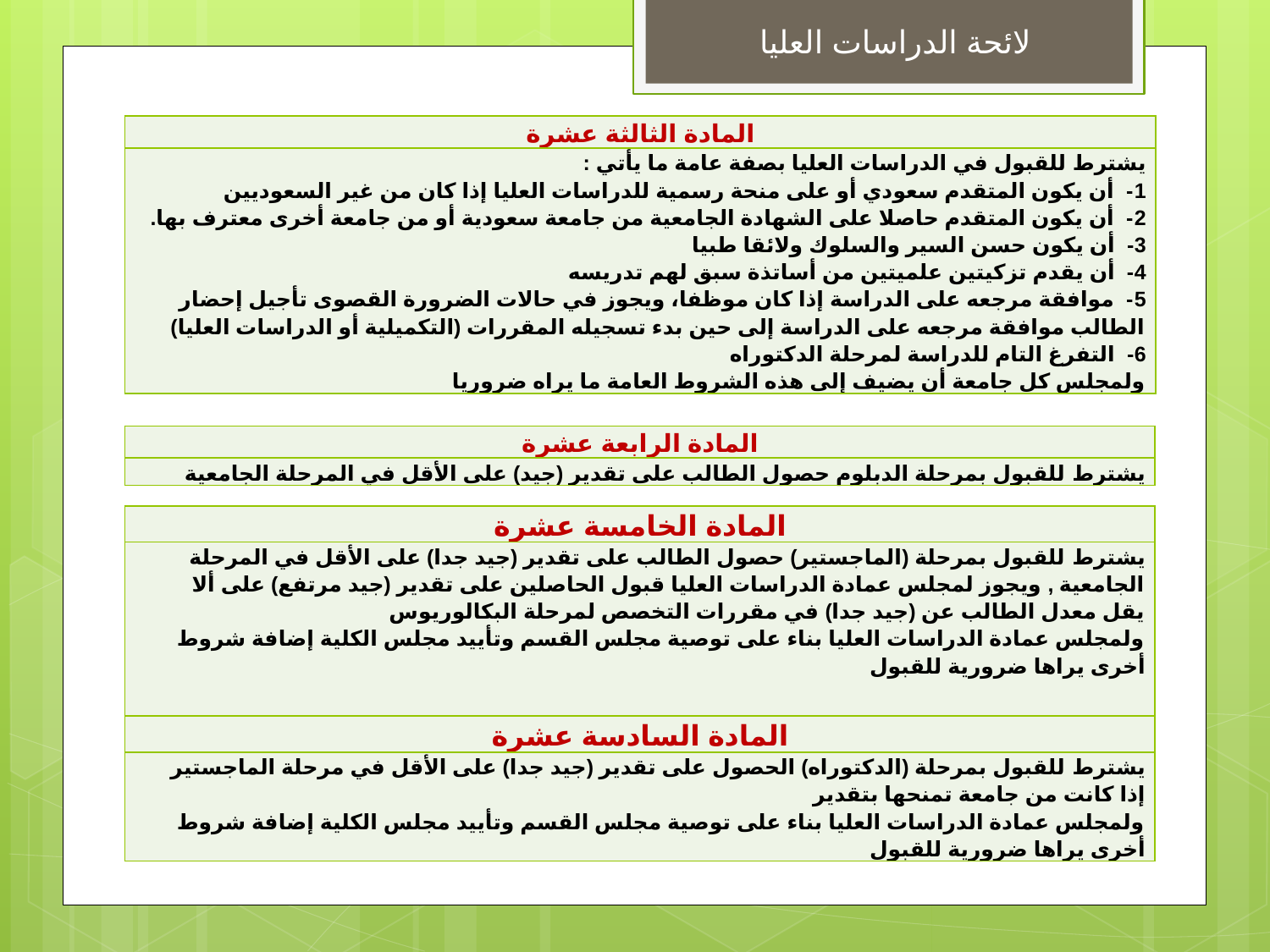

لائحة الدراسات العليا
| المادة الثالثة عشرة |
| --- |
| يشترط للقبول في الدراسات العليا بصفة عامة ما يأتي : 1-  أن يكون المتقدم سعودي أو على منحة رسمية للدراسات العليا إذا كان من غير السعوديين 2-  أن يكون المتقدم حاصلا على الشهادة الجامعية من جامعة سعودية أو من جامعة أخرى معترف بها. 3-  أن يكون حسن السير والسلوك ولائقا طبيا 4-  أن يقدم تزكيتين علميتين من أساتذة سبق لهم تدريسه 5-  موافقة مرجعه على الدراسة إذا كان موظفا، ويجوز في حالات الضرورة القصوى تأجيل إحضار الطالب موافقة مرجعه على الدراسة إلى حين بدء تسجيله المقررات (التكميلية أو الدراسات العليا) 6-  التفرغ التام للدراسة لمرحلة الدكتوراه ولمجلس كل جامعة أن يضيف إلى هذه الشروط العامة ما يراه ضروريا |
| المادة الرابعة عشرة |
| --- |
| يشترط للقبول بمرحلة الدبلوم حصول الطالب على تقدير (جيد) على الأقل في المرحلة الجامعية |
| المادة الخامسة عشرة |
| --- |
| يشترط للقبول بمرحلة (الماجستير) حصول الطالب على تقدير (جيد جدا) على الأقل في المرحلة الجامعية , ويجوز لمجلس عمادة الدراسات العليا قبول الحاصلين على تقدير (جيد مرتفع) على ألا يقل معدل الطالب عن (جيد جدا) في مقررات التخصص لمرحلة البكالوريوس ولمجلس عمادة الدراسات العليا بناء على توصية مجلس القسم وتأييد مجلس الكلية إضافة شروط أخرى يراها ضرورية للقبول |
| المادة السادسة عشرة |
| --- |
| يشترط للقبول بمرحلة (الدكتوراه) الحصول على تقدير (جيد جدا) على الأقل في مرحلة الماجستير إذا كانت من جامعة تمنحها بتقدير ولمجلس عمادة الدراسات العليا بناء على توصية مجلس القسم وتأييد مجلس الكلية إضافة شروط أخرى يراها ضرورية للقبول |